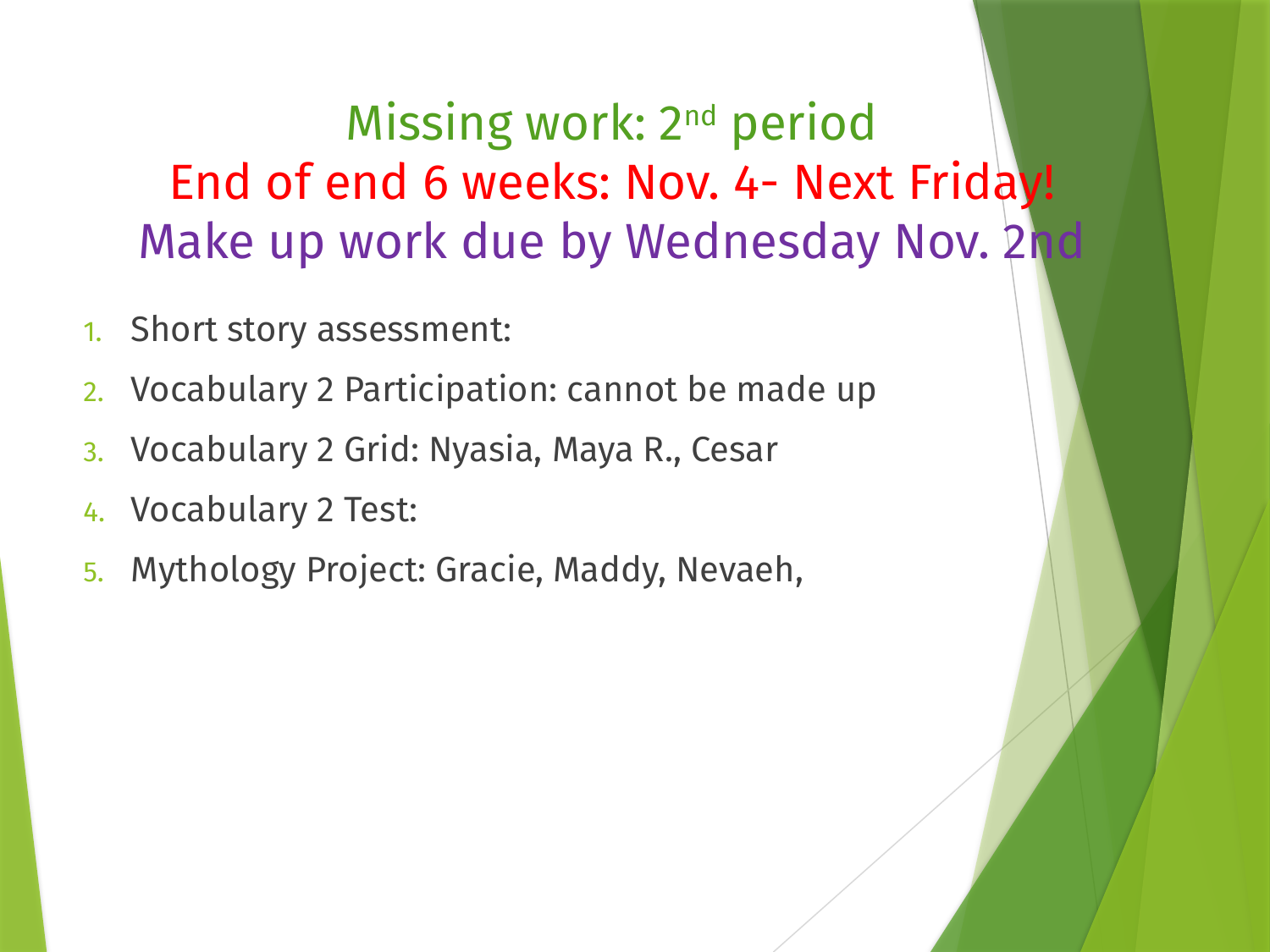

# Missing work: 2nd period End of end 6 weeks: Nov. 4- Next Friday! Make up work due by Wednesday Nov. 2nd
Short story assessment:
Vocabulary 2 Participation: cannot be made up
Vocabulary 2 Grid: Nyasia, Maya R., Cesar
Vocabulary 2 Test:
Mythology Project: Gracie, Maddy, Nevaeh,